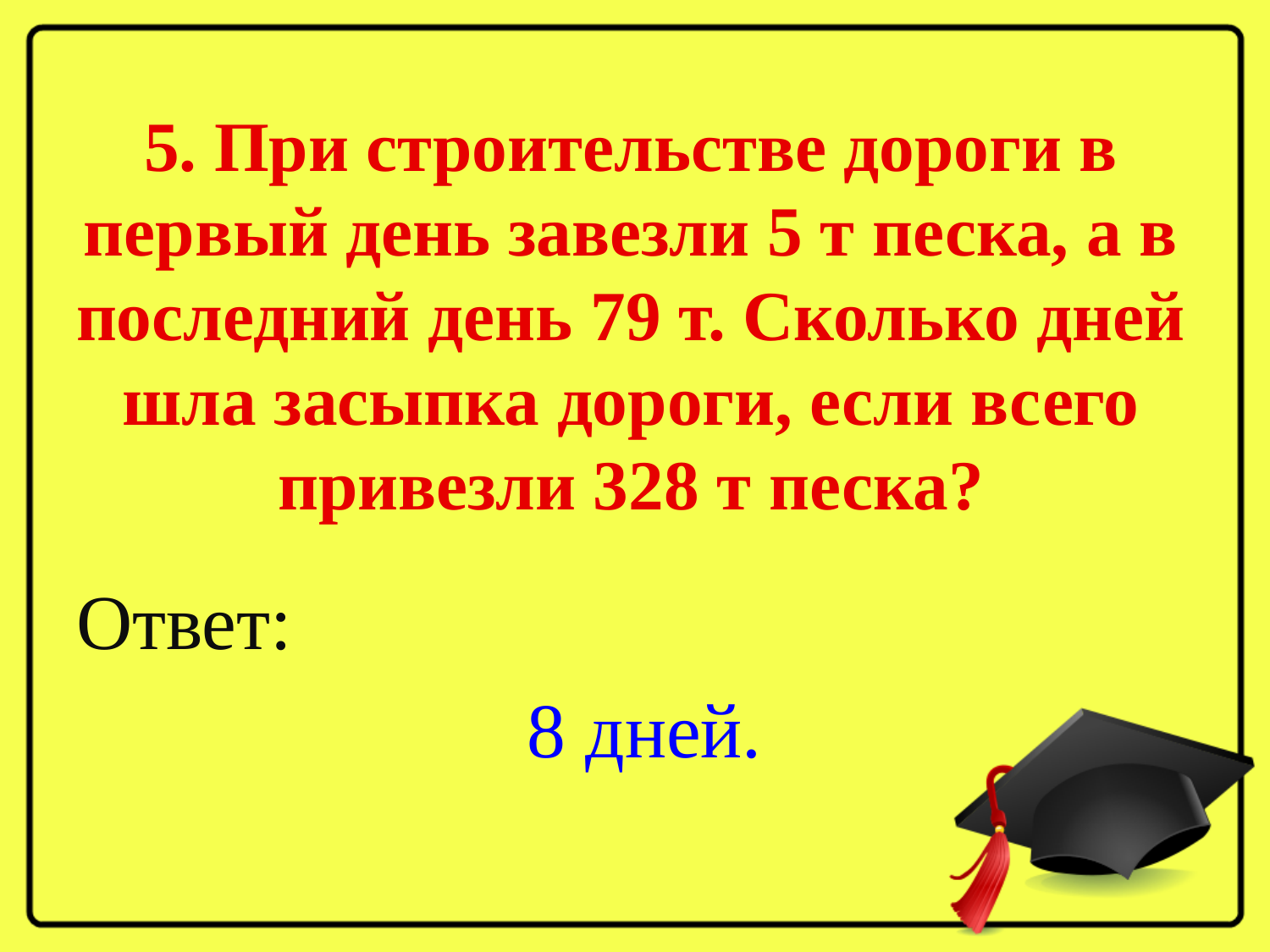

# 5. При строительстве дороги в первый день завезли 5 т песка, а в последний день 79 т. Сколько дней шла засыпка дороги, если всего привезли 328 т песка?
Ответ:
 8 дней.